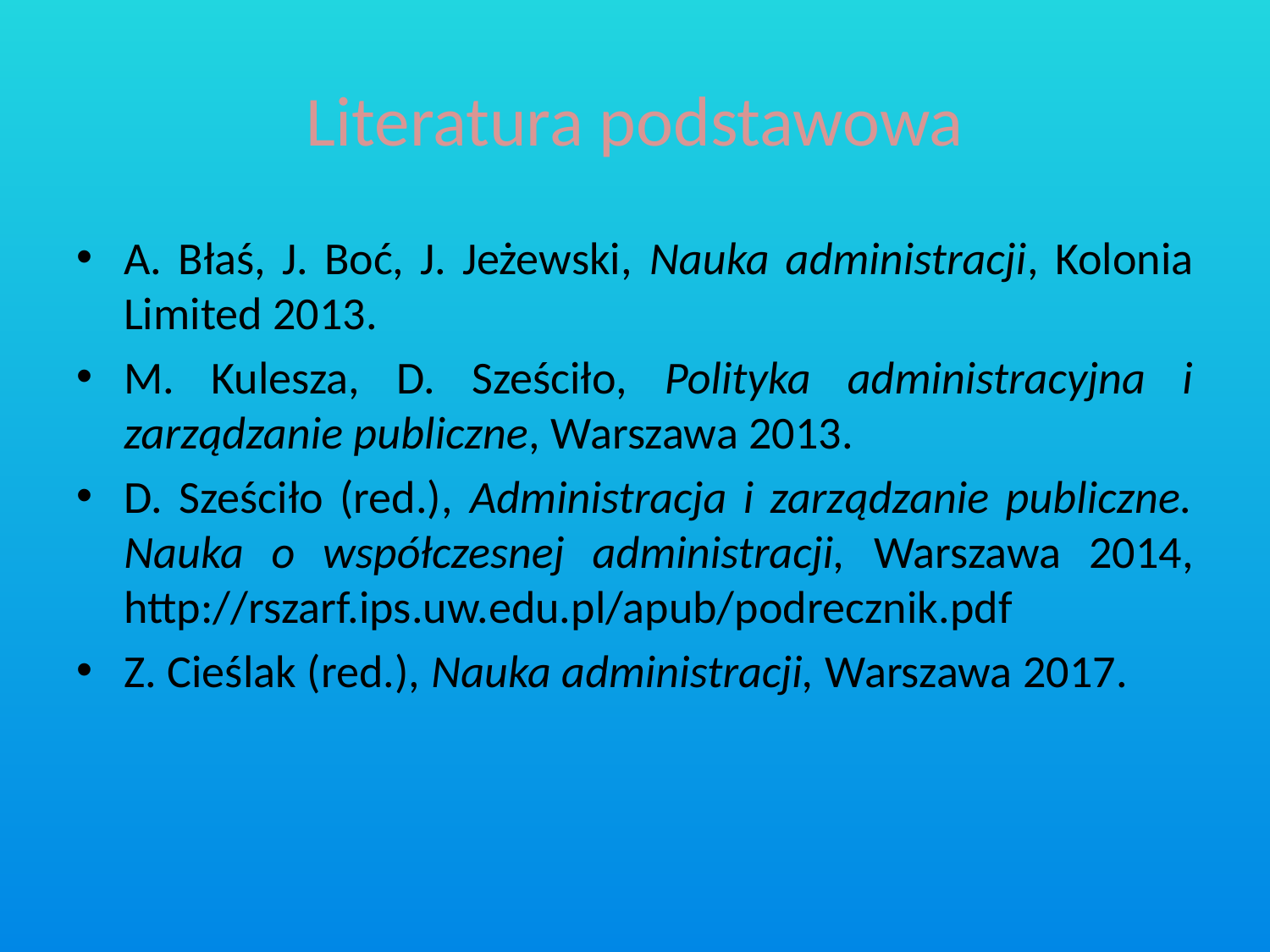

# Literatura podstawowa
A. Błaś, J. Boć, J. Jeżewski, Nauka administracji, Kolonia Limited 2013.
M. Kulesza, D. Sześciło, Polityka administracyjna i zarządzanie publiczne, Warszawa 2013.
D. Sześciło (red.), Administracja i zarządzanie publiczne. Nauka o współczesnej administracji, Warszawa 2014, http://rszarf.ips.uw.edu.pl/apub/podrecznik.pdf
Z. Cieślak (red.), Nauka administracji, Warszawa 2017.